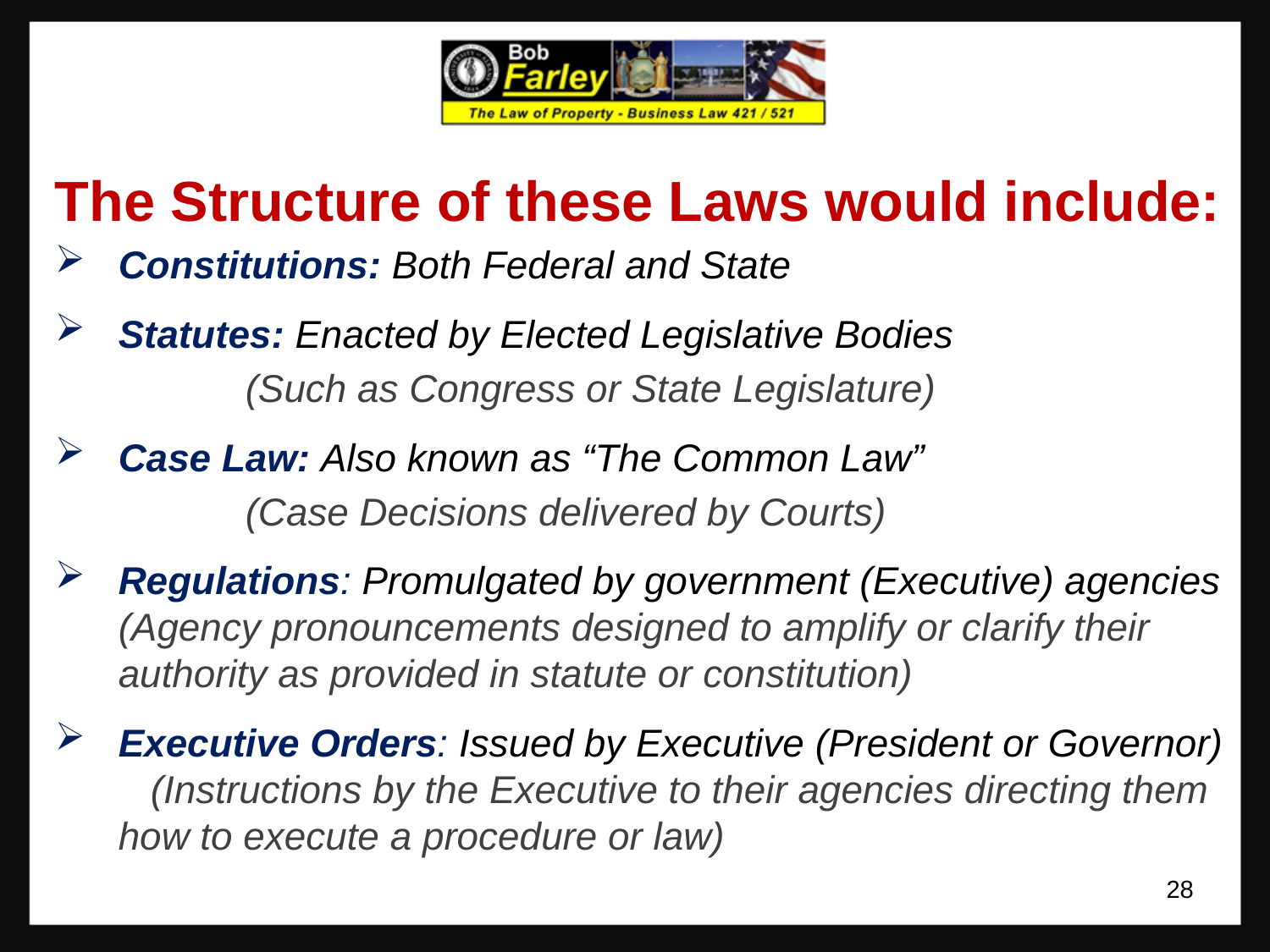

The Structure of these Laws would include:
Constitutions: Both Federal and State

Statutes: Enacted by Elected Legislative Bodies
		(Such as Congress or State Legislature)

Case Law: Also known as “The Common Law”
		(Case Decisions delivered by Courts)

Regulations: Promulgated by government (Executive) agencies (Agency pronouncements designed to amplify or clarify their authority as provided in statute or constitution)

Executive Orders: Issued by Executive (President or Governor)    (Instructions by the Executive to their agencies directing them  how to execute a procedure or law)

28